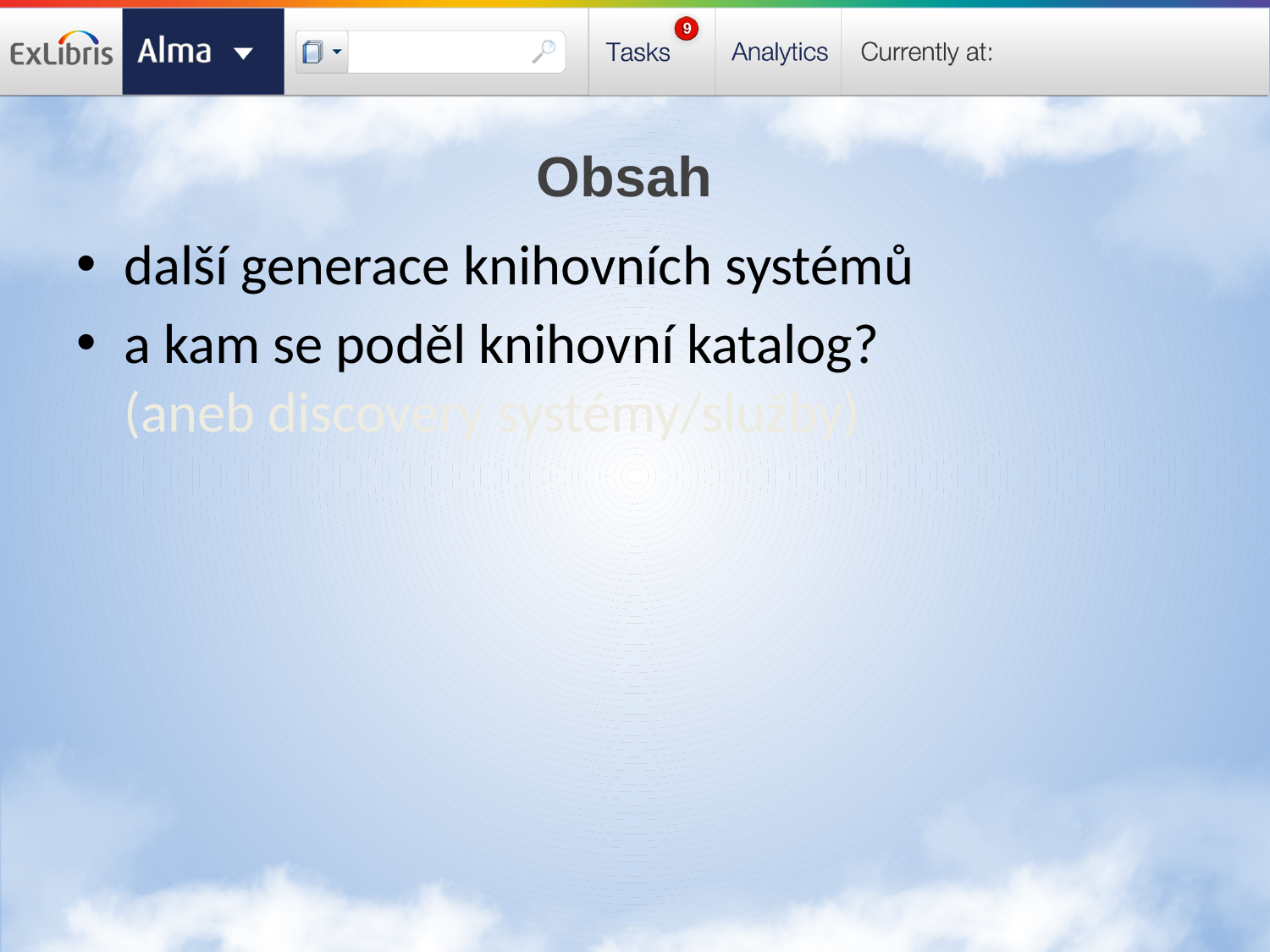

další generace knihovních systémů
a kam se poděl knihovní katalog?
(aneb discovery systémy/služby)
Obsah